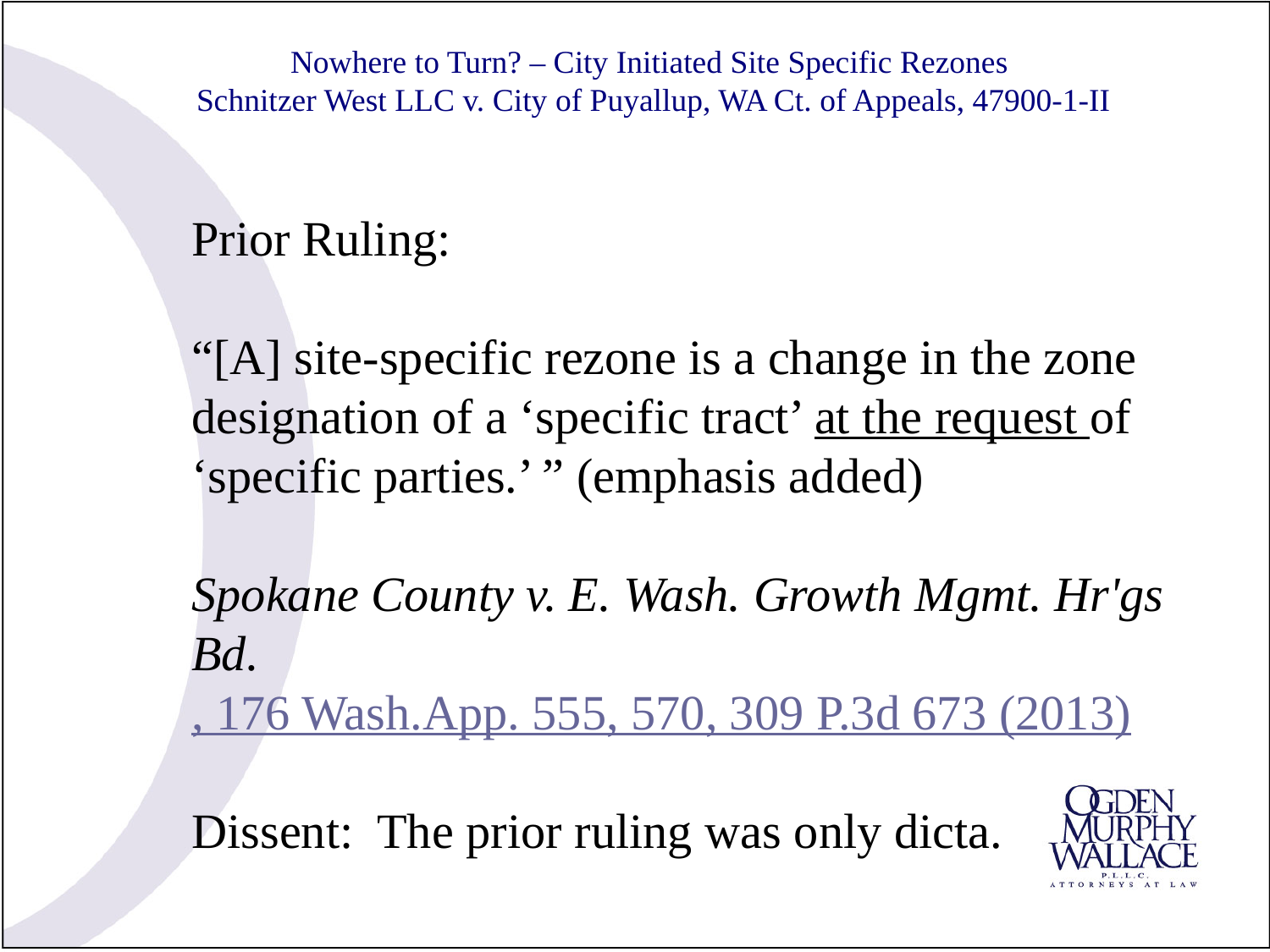

# Nowhere to Turn? – City Initiated Site Specific Rezones Schnitzer West LLC v. City of Puyallup, WA Ct. of Appeals, 47900-1-II

Prior Ruling:

“[A] site-specific rezone is a change in the zone designation of a ‘specific tract’ at the request of ‘specific parties.’ ” (emphasis added)

Spokane County v. E. Wash. Growth Mgmt. Hr'gs Bd., 176 Wash.App. 555, 570, 309 P.3d 673 (2013)

Dissent:  The prior ruling was only dicta.